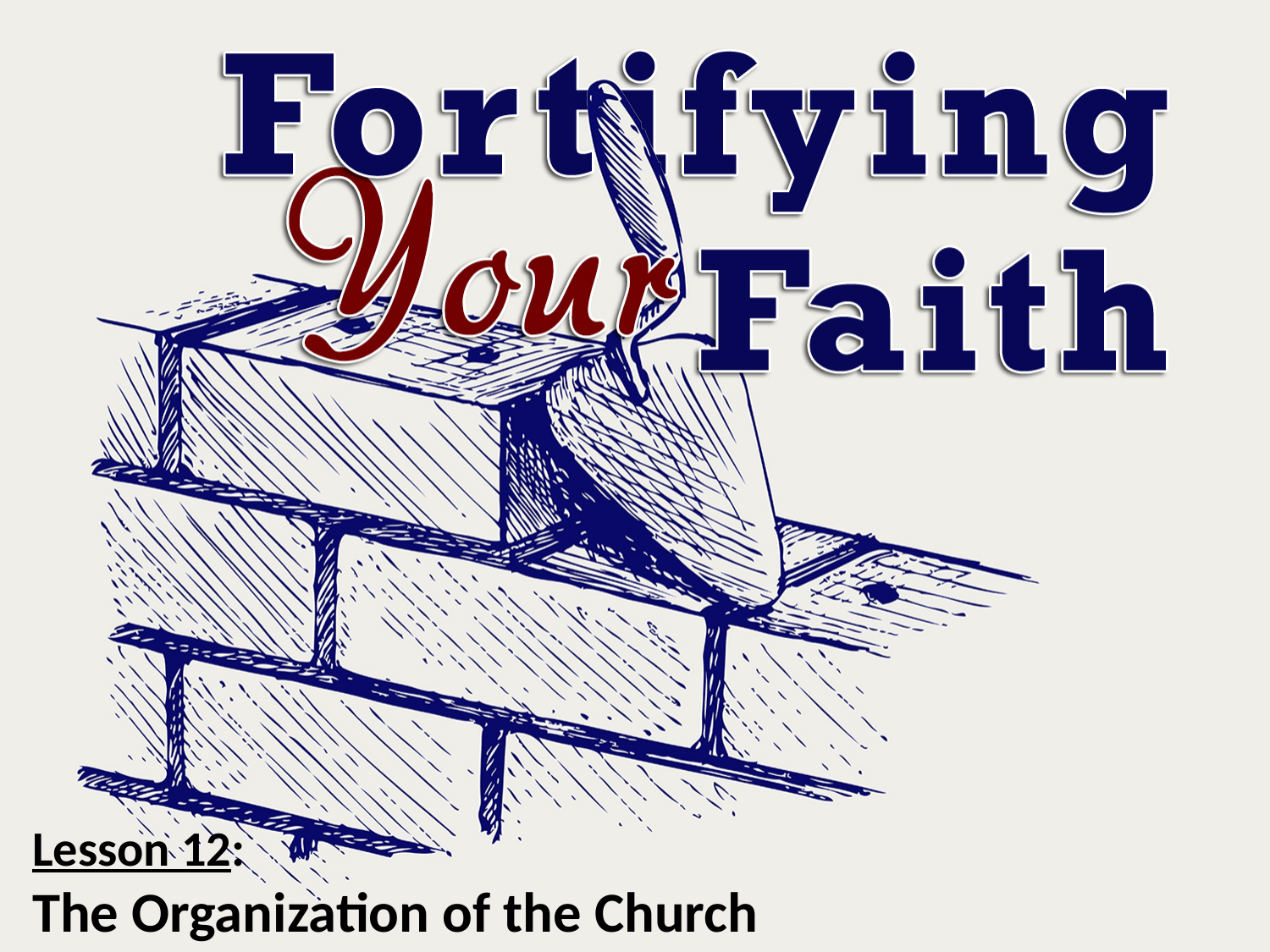

Lesson 12:
The Organization of the Church